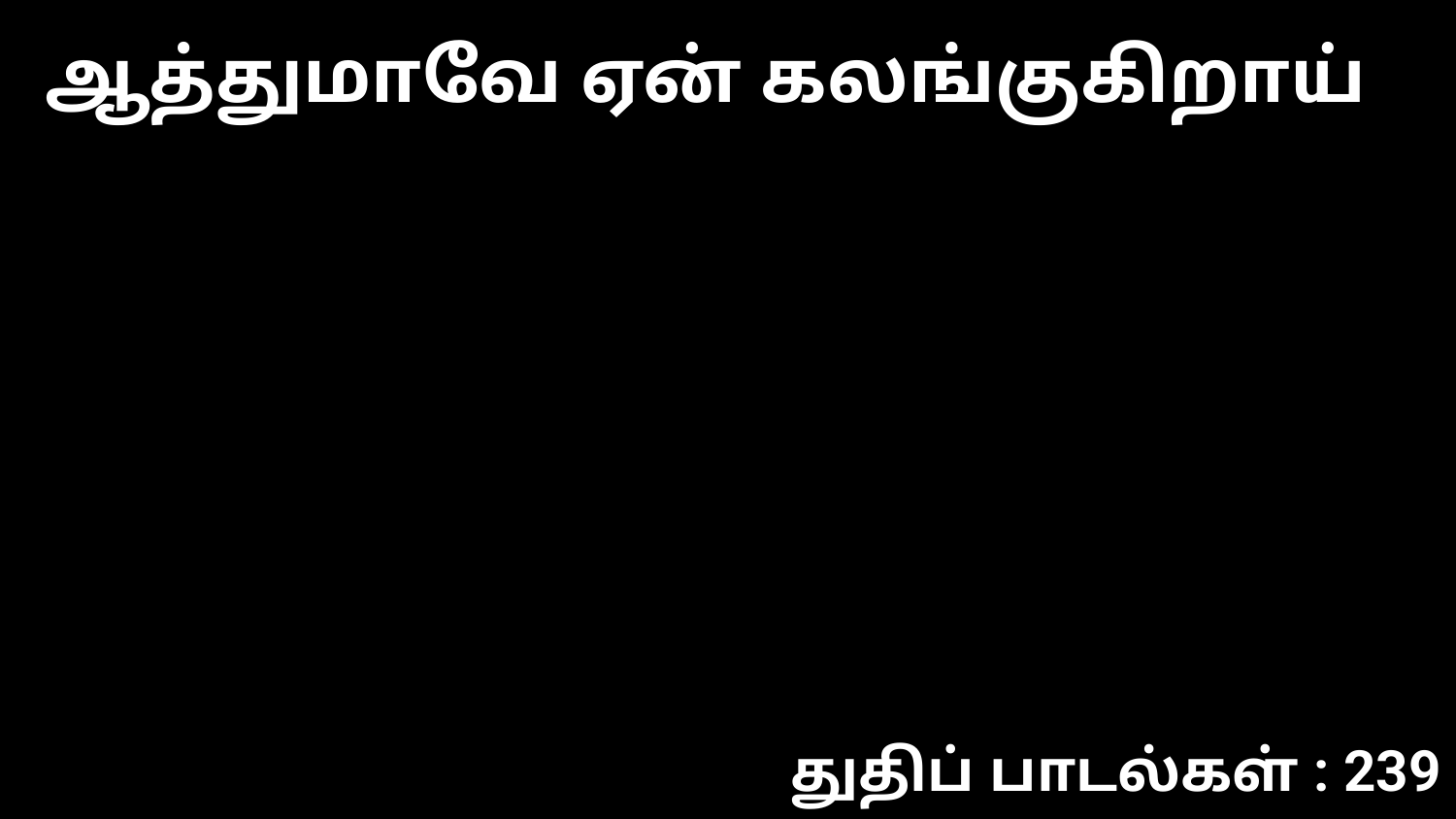

ஆத்துமாவே ஏன் கலங்குகிறாய்
துதிப் பாடல்கள் : 239